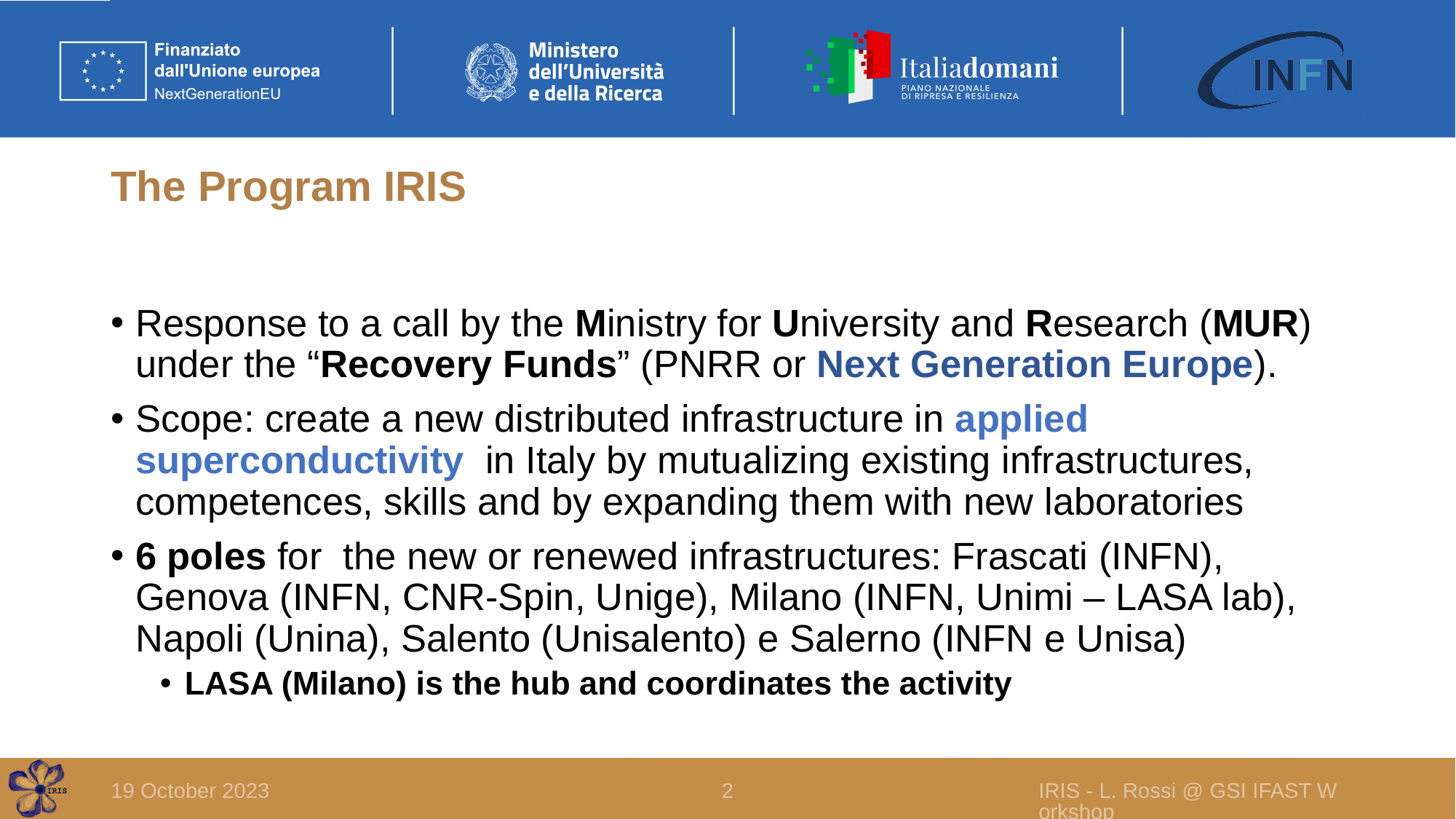

# The Program IRIS

Response to a call by the Ministry for University and Research (MUR) under the “Recovery Funds” (PNRR or Next Generation Europe).
Scope: create a new distributed infrastructure in applied superconductivity  in Italy by mutualizing existing infrastructures, competences, skills and by expanding them with new laboratories
6 poles for  the new or renewed infrastructures: Frascati (INFN), Genova (INFN, CNR-Spin, Unige), Milano (INFN, Unimi – LASA lab), Napoli (Unina), Salento (Unisalento) e Salerno (INFN e Unisa)
LASA (Milano) is the hub and coordinates the activity

19 October 2023
2
IRIS - L. Rossi @ GSI IFAST Workshop